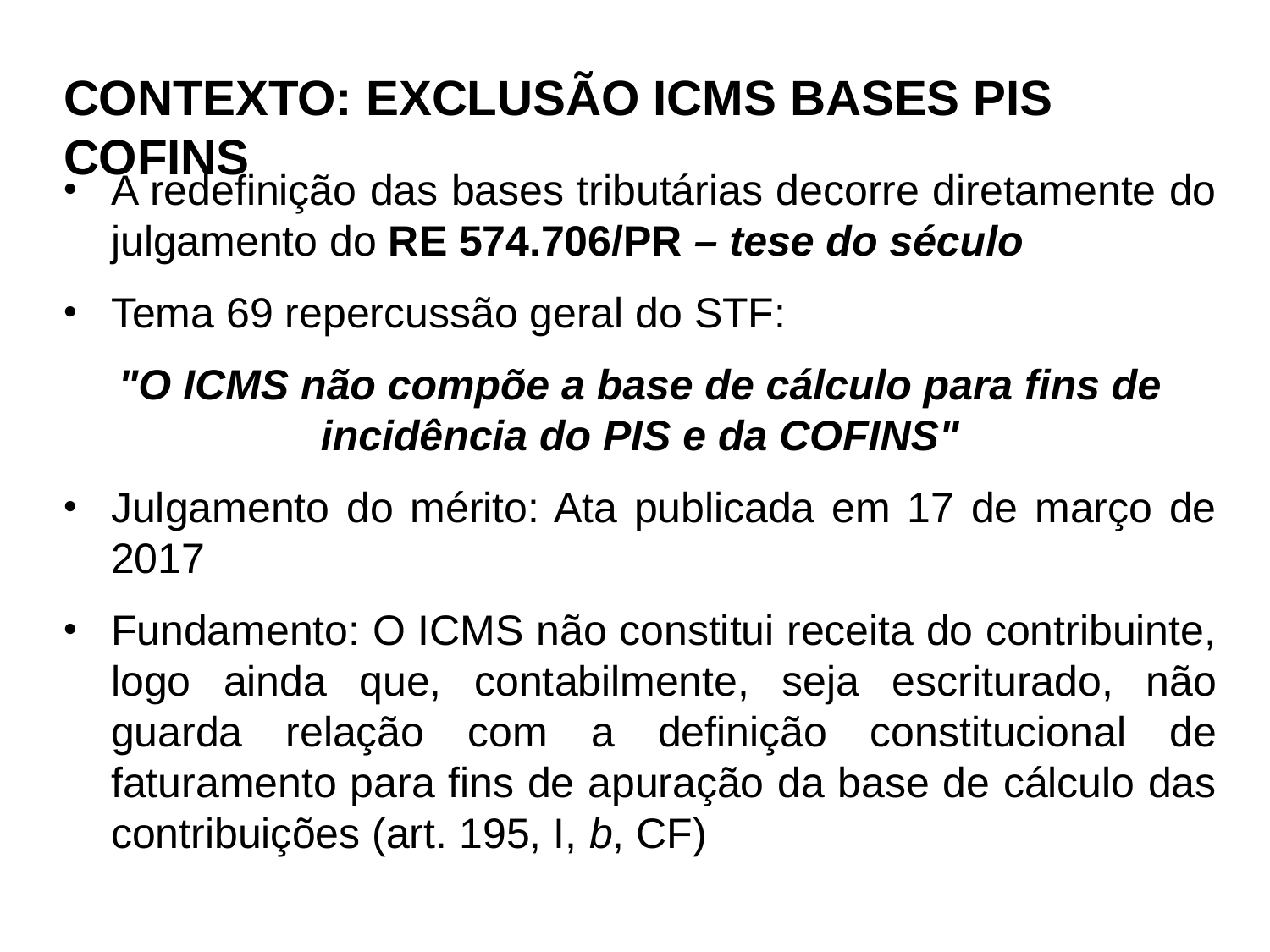

# CONTEXTO: EXCLUSÃO ICMS BASES PIS COFINS
A redefinição das bases tributárias decorre diretamente do julgamento do RE 574.706/PR – tese do século
Tema 69 repercussão geral do STF:
"O ICMS não compõe a base de cálculo para fins de incidência do PIS e da COFINS"
Julgamento do mérito: Ata publicada em 17 de março de 2017
Fundamento: O ICMS não constitui receita do contribuinte, logo ainda que, contabilmente, seja escriturado, não guarda relação com a definição constitucional de faturamento para fins de apuração da base de cálculo das contribuições (art. 195, I, b, CF)